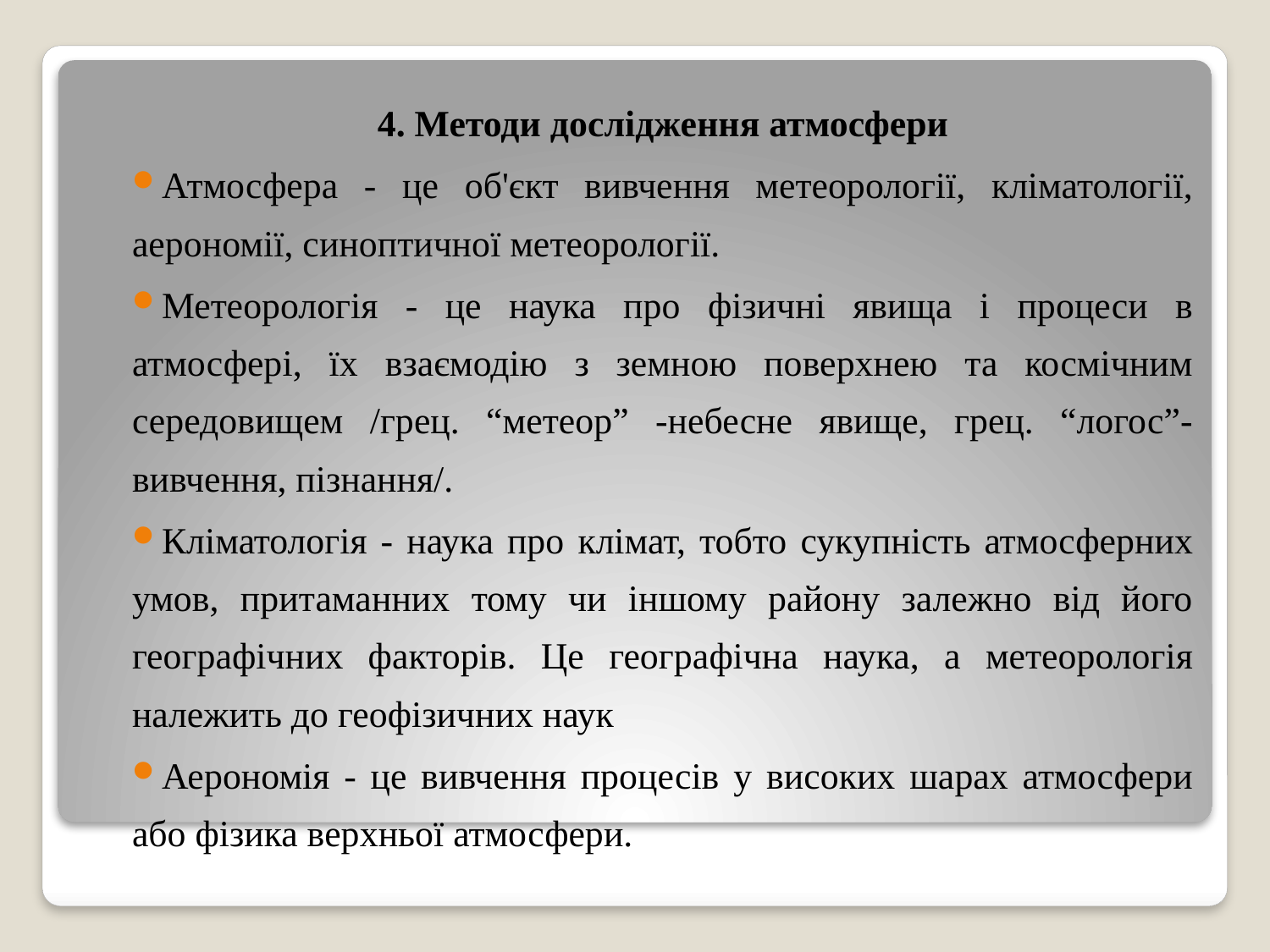

4. Методи дослідження атмосфери
Атмосфера - це об'єкт вивчення метеорології, кліматології, аерономії, синоптичної метеорології.
Метеорологія - це наука про фізичні явища і процеси в атмосфері, їх взаємодію з земною поверхнею та космічним середовищем /грец. “метеор” -небесне явище, грец. “логос”-вивчення, пізнання/.
Кліматологія - наука про клімат, тобто сукупність атмосферних умов, притаманних тому чи іншому району залежно від його географічних факторів. Це географічна наука, а метеорологія належить до геофізичних наук
Аерономія - це вивчення процесів у високих шарах атмосфери або фізика верхньої атмосфери.